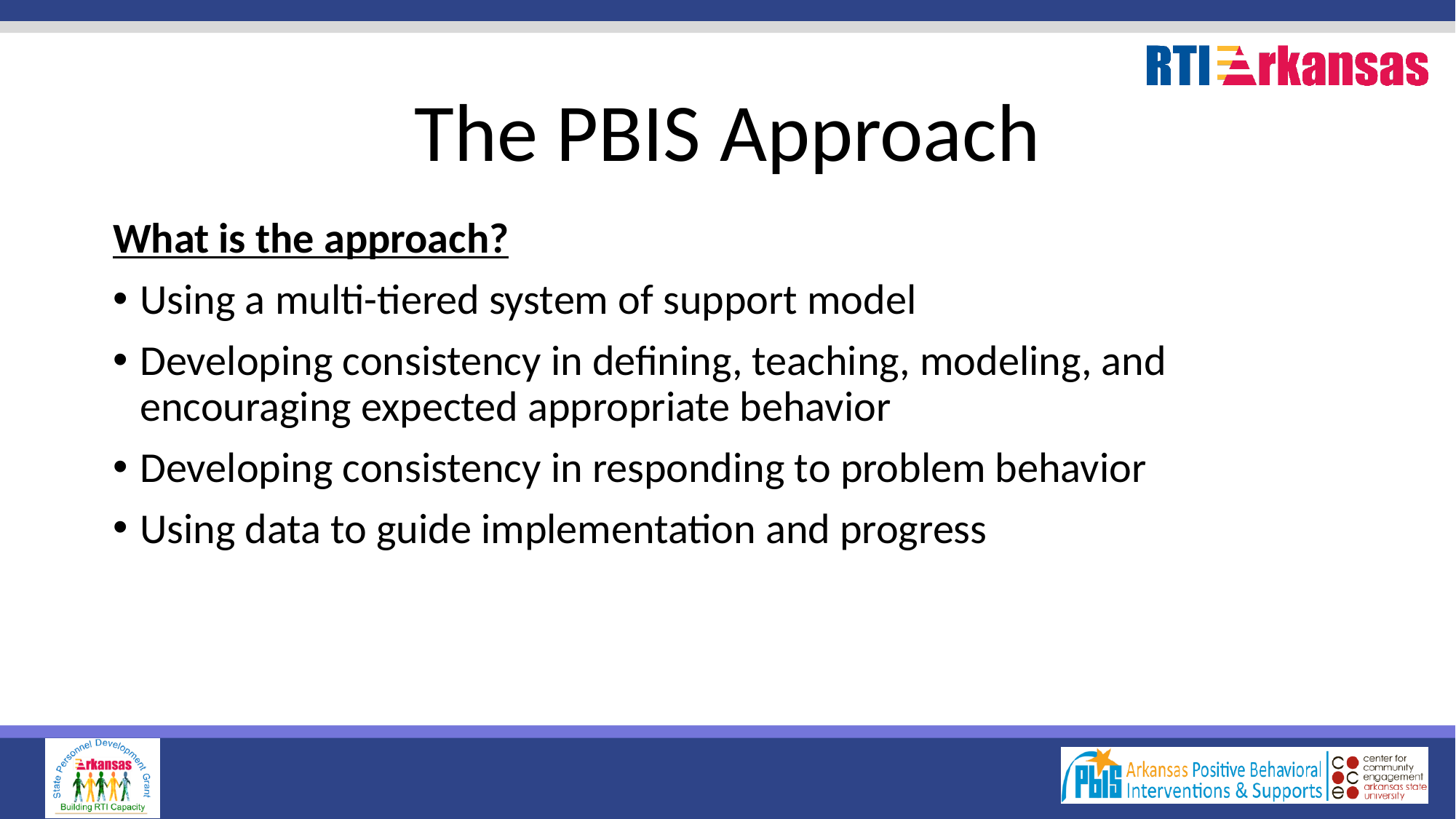

# The PBIS Approach
What is the approach?
Using a multi-tiered system of support model
Developing consistency in defining, teaching, modeling, and encouraging expected appropriate behavior
Developing consistency in responding to problem behavior
Using data to guide implementation and progress